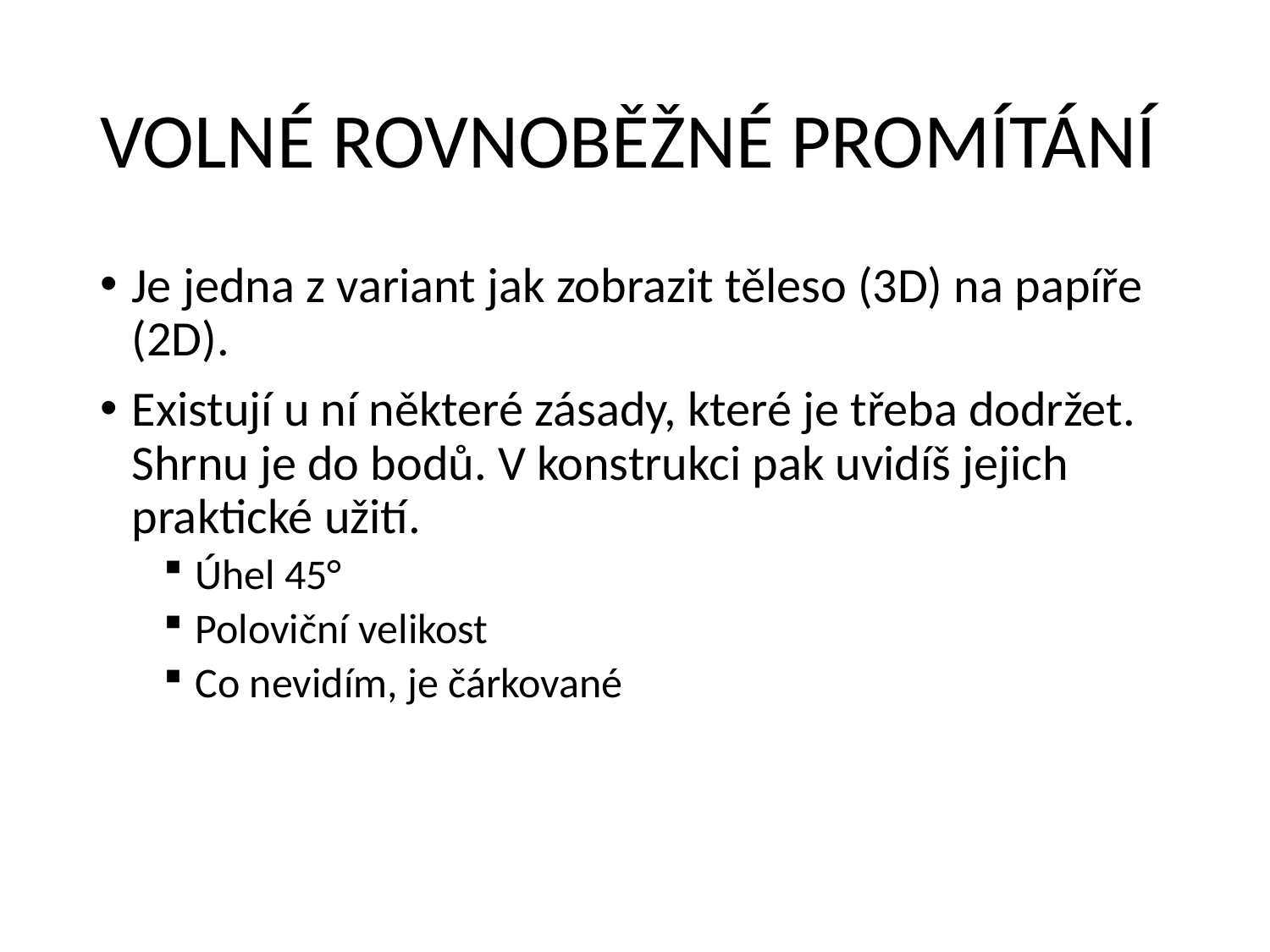

# VOLNÉ ROVNOBĚŽNÉ PROMÍTÁNÍ
Je jedna z variant jak zobrazit těleso (3D) na papíře (2D).
Existují u ní některé zásady, které je třeba dodržet. Shrnu je do bodů. V konstrukci pak uvidíš jejich praktické užití.
Úhel 45°
Poloviční velikost
Co nevidím, je čárkované